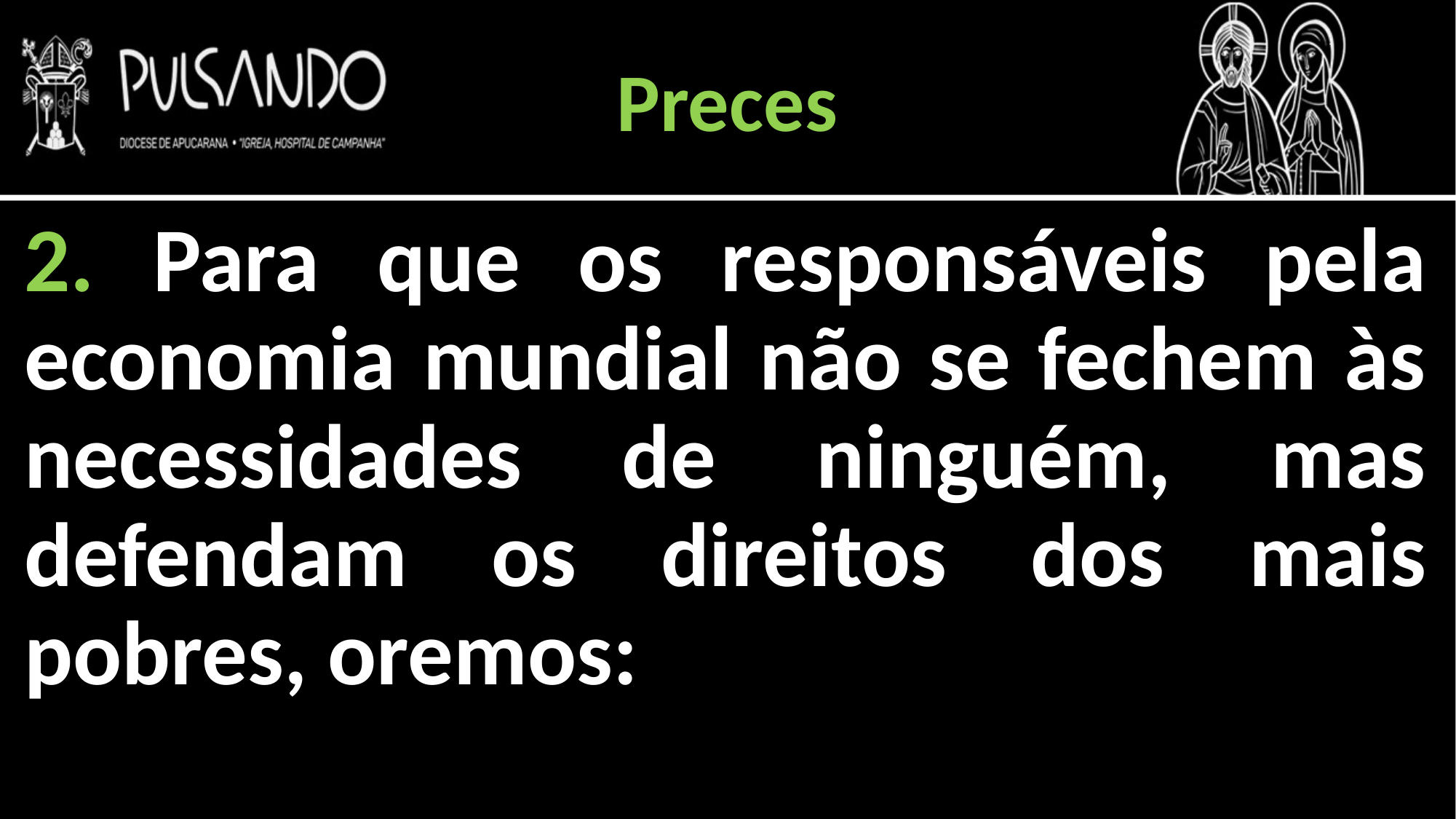

Preces
2. Para que os responsáveis pela economia mundial não se fechem às necessidades de ninguém, mas defendam os direitos dos mais pobres, oremos: